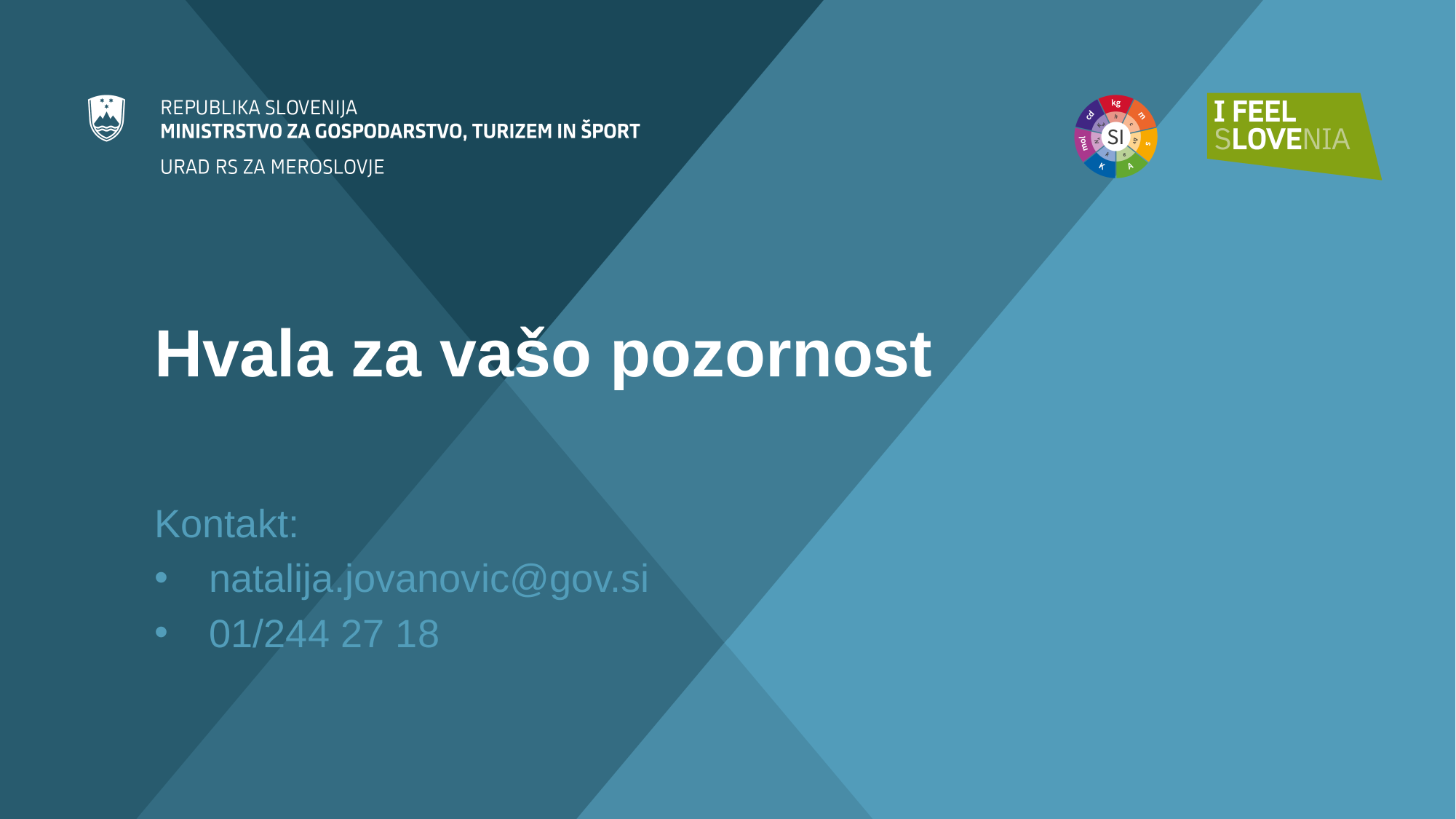

# Hvala za vašo pozornost
Kontakt:
natalija.jovanovic@gov.si
01/244 27 18